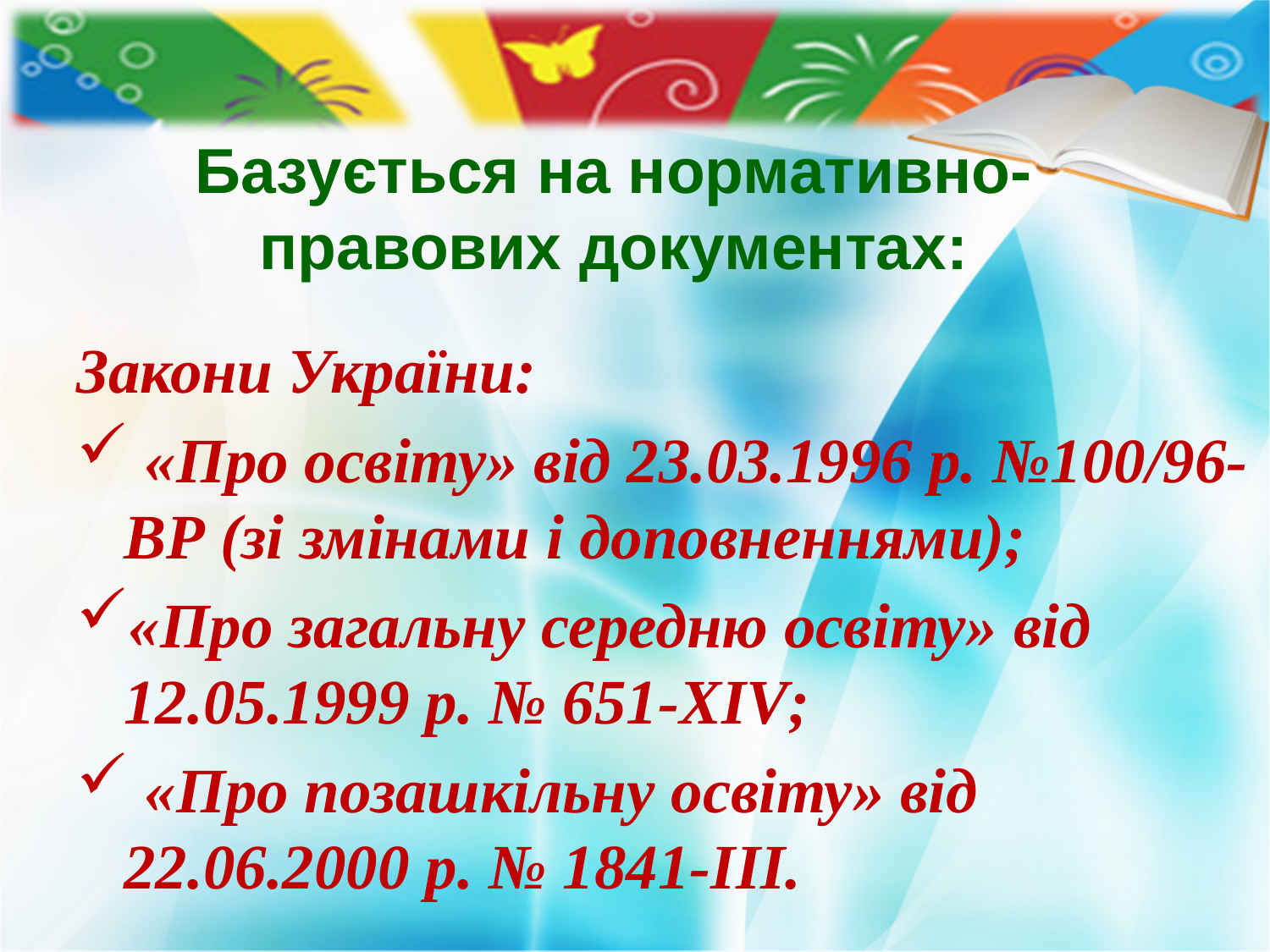

# Базується на нормативно-правових документах:
Закони України:
 «Про освіту» від 23.03.1996 р. №100/96-ВР (зі змінами і доповненнями);
«Про загальну середню освіту» від 12.05.1999 р. № 651-ХІV;
 «Про позашкільну освіту» від 22.06.2000 р. № 1841-ІІІ.